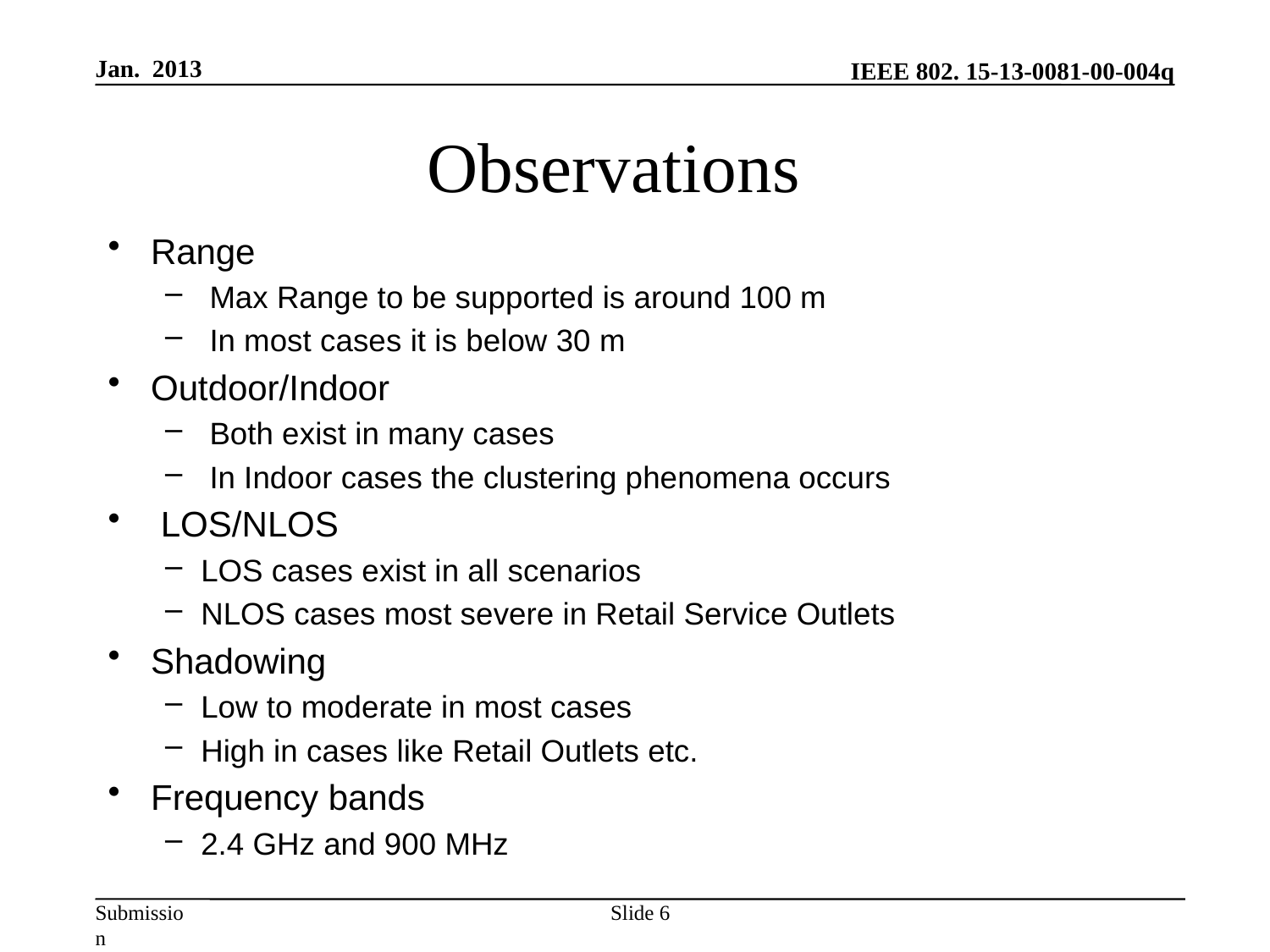

Jan.  2013
# Observations
Range
 Max Range to be supported is around 100 m
 In most cases it is below 30 m
Outdoor/Indoor
 Both exist in many cases
 In Indoor cases the clustering phenomena occurs
 LOS/NLOS
LOS cases exist in all scenarios
NLOS cases most severe in Retail Service Outlets
Shadowing
Low to moderate in most cases
High in cases like Retail Outlets etc.
Frequency bands
2.4 GHz and 900 MHz

Slide 6